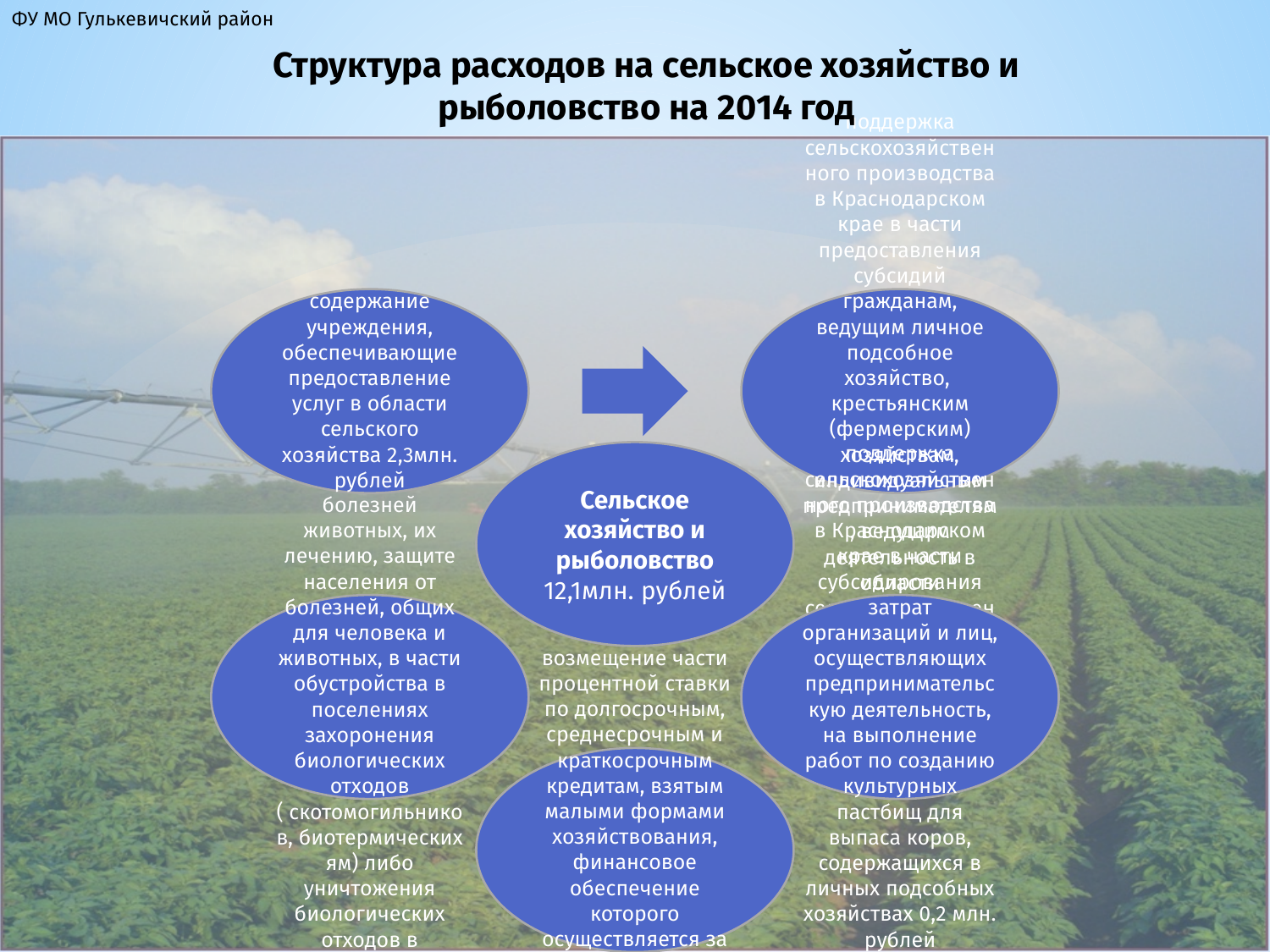

ФУ МО Гулькевичский район
Структура расходов на сельское хозяйство и рыболовство на 2014 год
Сельское хозяйство и рыболовство
12,1млн. рублей